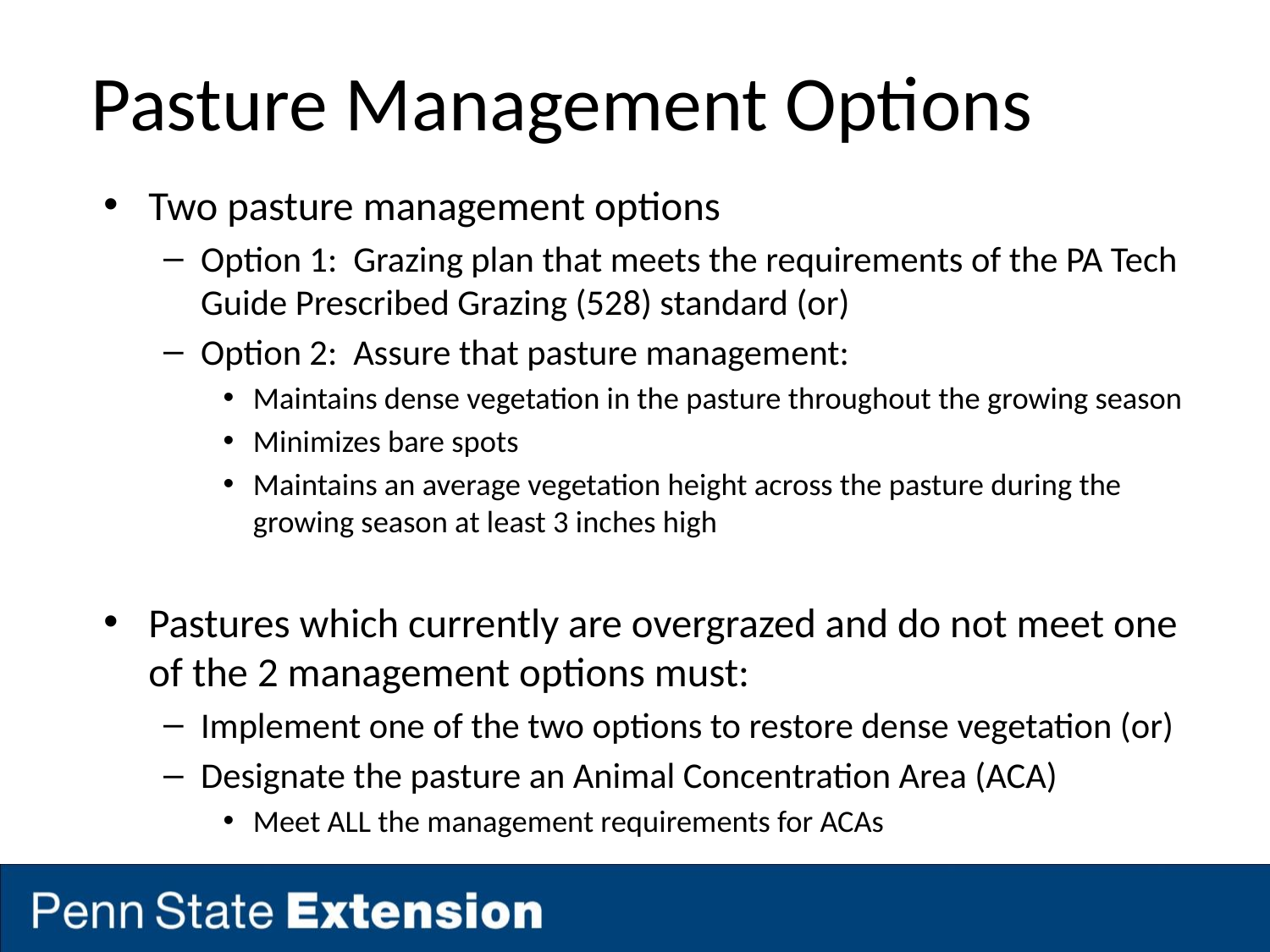

# Pasture Management Options
Two pasture management options
Option 1:  Grazing plan that meets the requirements of the PA Tech Guide Prescribed Grazing (528) standard (or)
Option 2:  Assure that pasture management:
Maintains dense vegetation in the pasture throughout the growing season
Minimizes bare spots
Maintains an average vegetation height across the pasture during the growing season at least 3 inches high

Pastures which currently are overgrazed and do not meet one of the 2 management options must:
Implement one of the two options to restore dense vegetation (or)
Designate the pasture an Animal Concentration Area (ACA)
Meet ALL the management requirements for ACAs